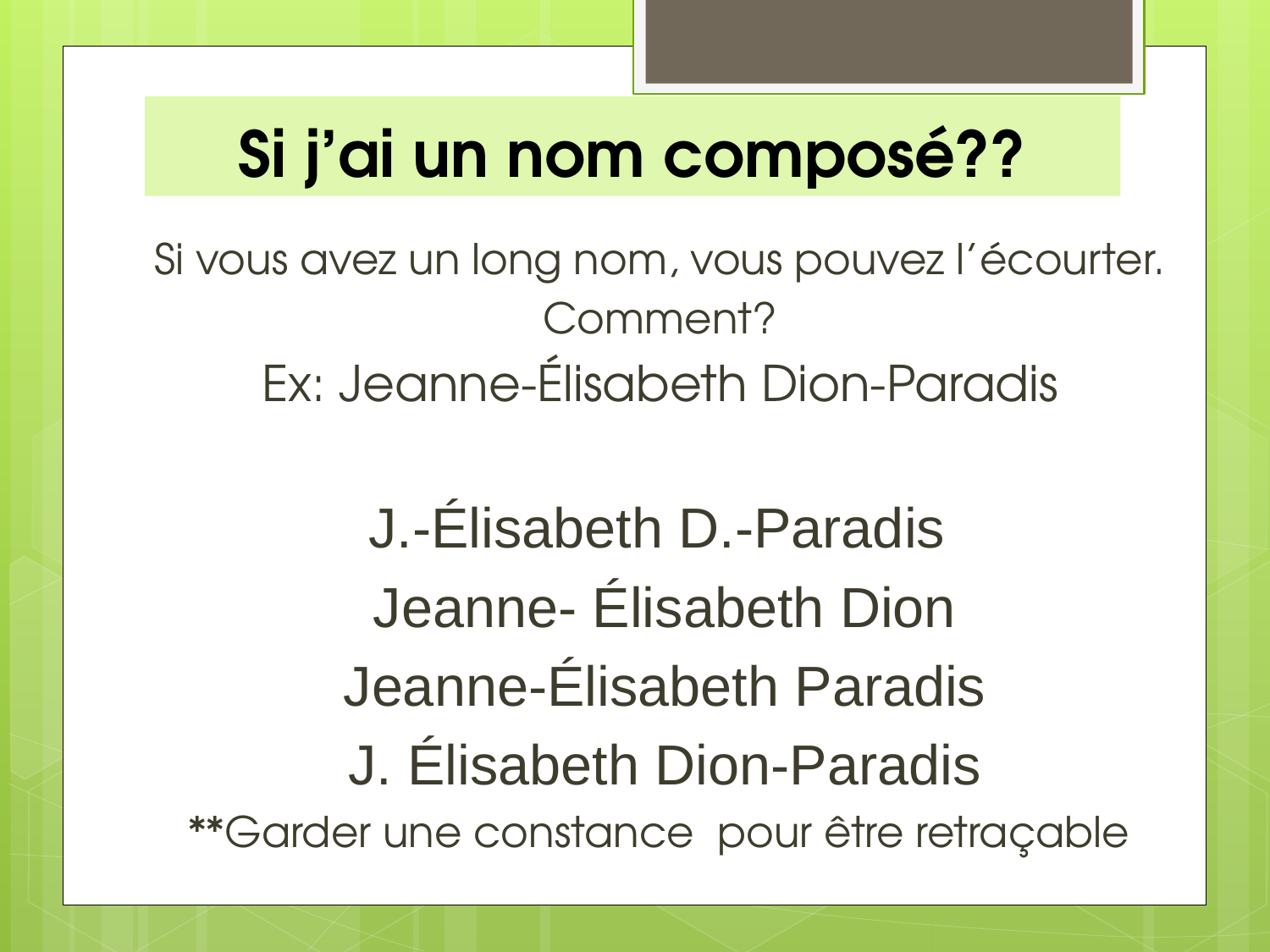

# Si j’ai un nom composé??
Si vous avez un long nom, vous pouvez l’écourter.
Comment?
Ex: Jeanne-Élisabeth Dion-Paradis

J.-Élisabeth D.-Paradis
Jeanne- Élisabeth Dion
Jeanne-Élisabeth Paradis
J. Élisabeth Dion-Paradis
**Garder une constance  pour être retraçable